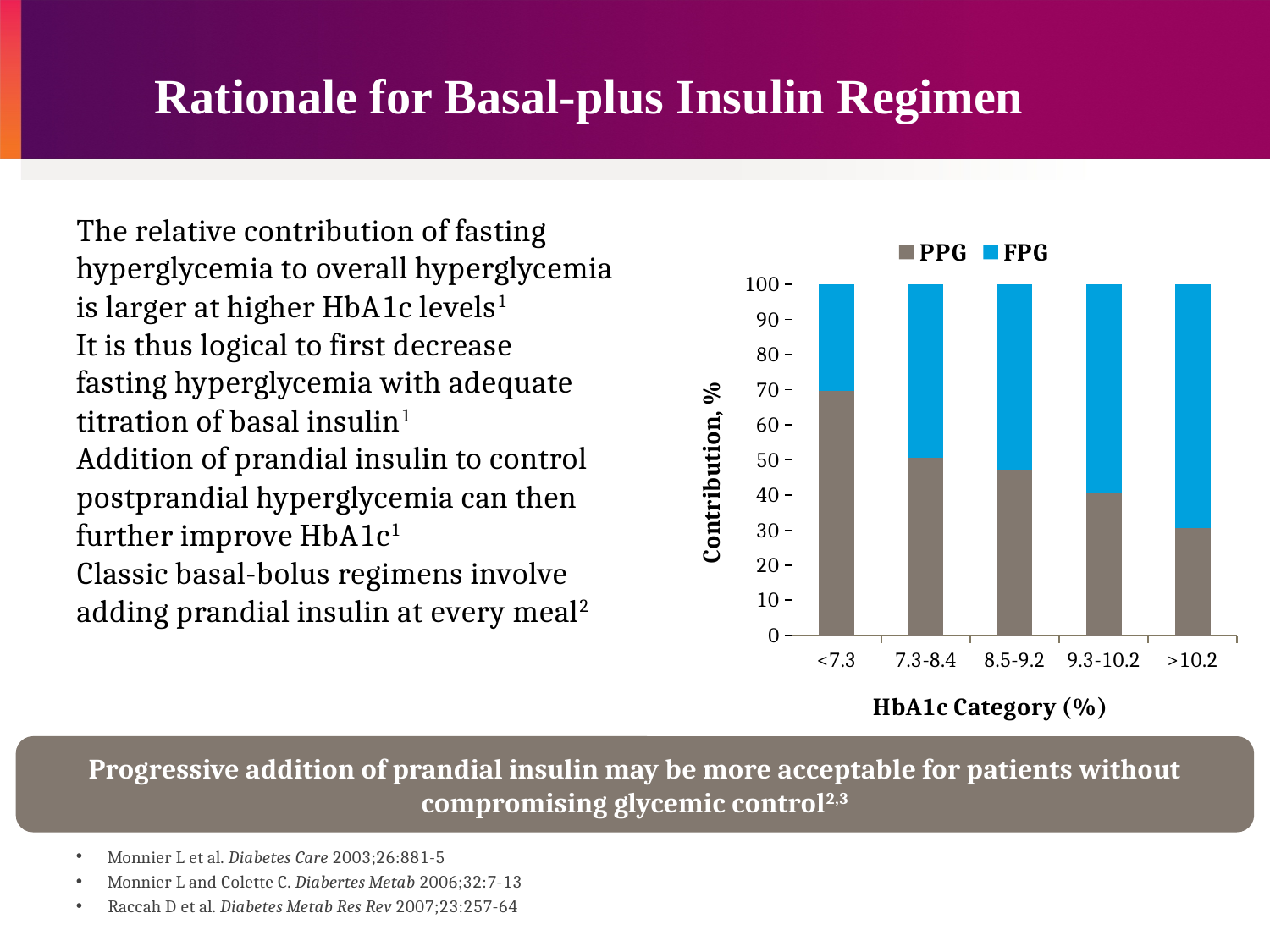

# Rationale for Basal-plus Insulin Regimen
The relative contribution of fasting
hyperglycemia to overall hyperglycemia
is larger at higher HbA1c levels1
It is thus logical to first decrease
fasting hyperglycemia with adequate
titration of basal insulin1
Addition of prandial insulin to control
postprandial hyperglycemia can then
further improve HbA1c1
Classic basal-bolus regimens involve
adding prandial insulin at every meal2

### Chart

| Category | PPG | FPG |
|---|---|---|
| <7.3 | 69.7 | 30.3 |
| 7.3-8.4 | 50.5 | 49.5 |
| 8.5-9.2 | 47.0 | 53.0 |
| 9.3-10.2 | 40.5 | 59.5 |
| >10.2 | 30.5 | 69.5 |
Progressive addition of prandial insulin may be more acceptable for patients without compromising glycemic control2,3
Monnier L et al. Diabetes Care 2003;26:881-5
Monnier L and Colette C. Diabertes Metab 2006;32:7-13
Raccah D et al. Diabetes Metab Res Rev 2007;23:257-64